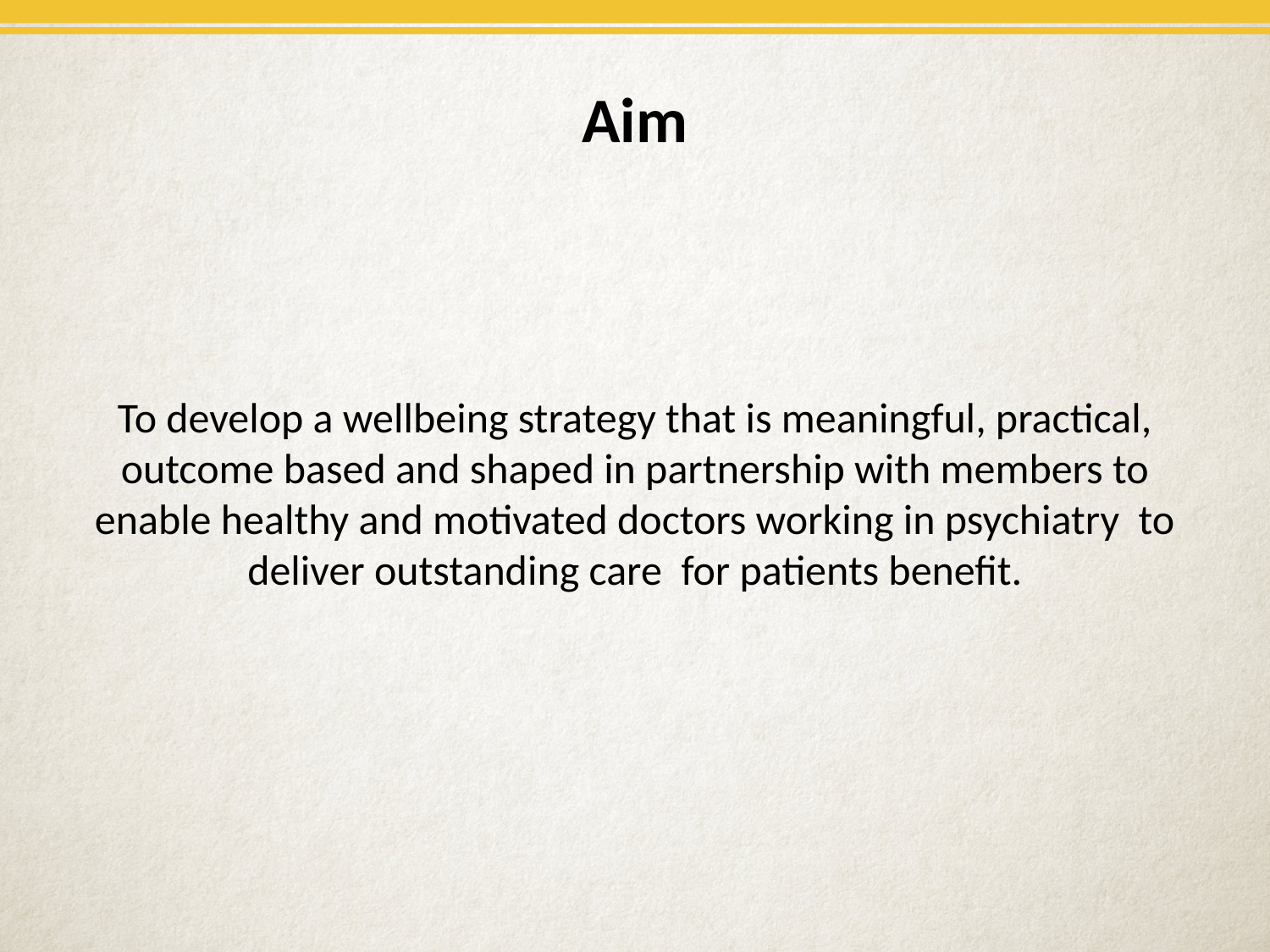

# Aim
To develop a wellbeing strategy that is meaningful, practical, outcome based and shaped in partnership with members to enable healthy and motivated doctors working in psychiatry  to deliver outstanding care  for patients benefit.